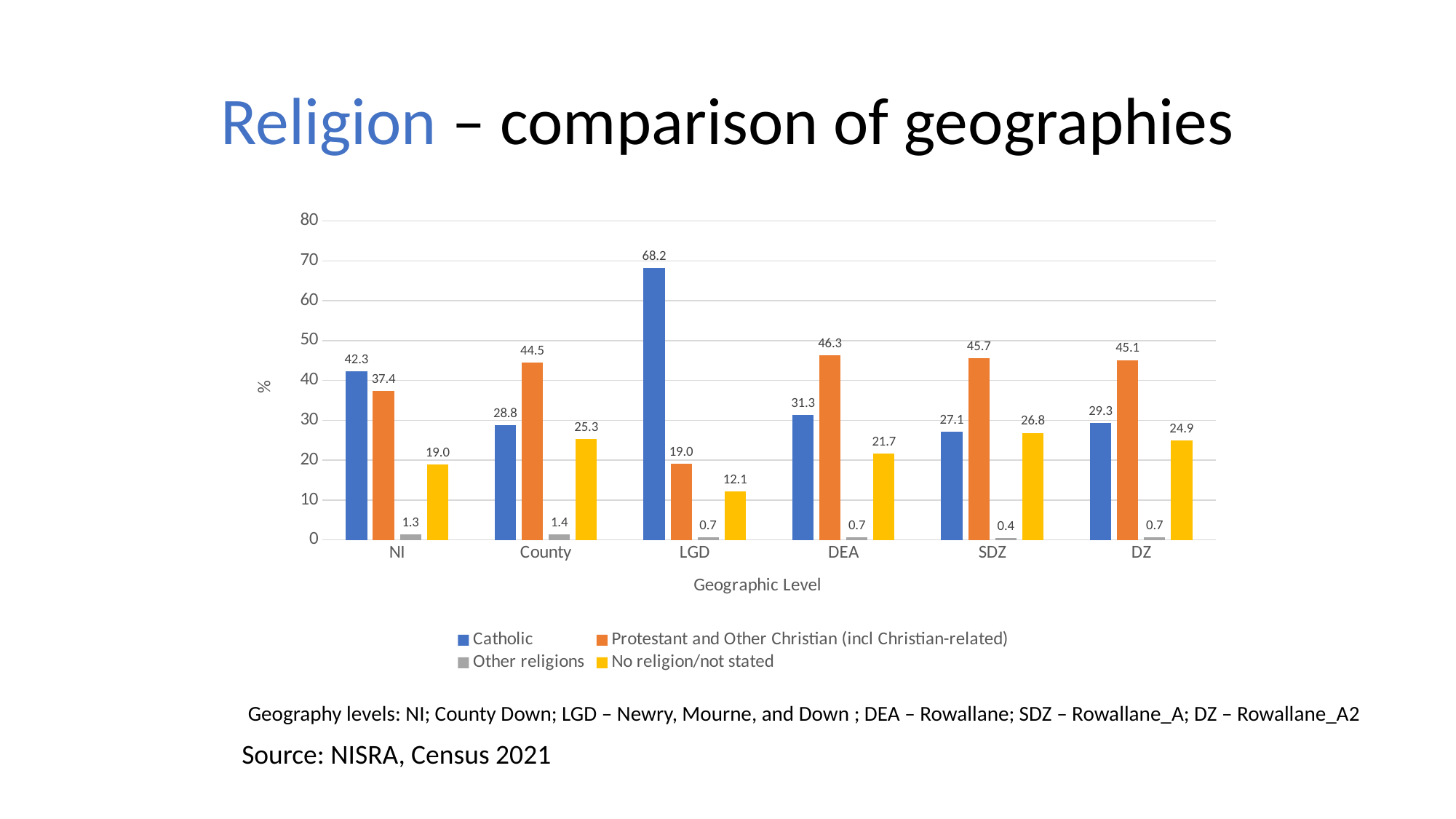

# Religion – comparison of geographies

### Chart

| Category | Catholic | Protestant and Other Christian (incl Christian-related) | Other religions | No religion/not stated |
|---|---|---|---|---|
| NI | 42.305673414163174 | 37.35825659752782 | 1.3408646078263955 | 18.995205380482613 |
| County | 28.816726975646255 | 44.51001514653094 | 1.3747555407745335 | 25.29850233704827 |
| LGD | 68.18820918967013 | 19.03676527126333 | 0.6629172753935213 | 12.112108263673012 |
| DEA | 31.304143126177024 | 46.271186440677965 | 0.7250470809792844 | 21.699623352165727 |
| SDZ | 27.077106993424987 | 45.6664674237896 | 0.41841004184100417 | 26.83801554094441 |
| DZ | 29.287598944591032 | 45.11873350923483 | 0.6596306068601583 | 24.934036939313984 |
Geography levels: NI; County Down; LGD – Newry, Mourne, and Down ; DEA – Rowallane; SDZ – Rowallane_A; DZ – Rowallane_A2
Source: NISRA, Census 2021